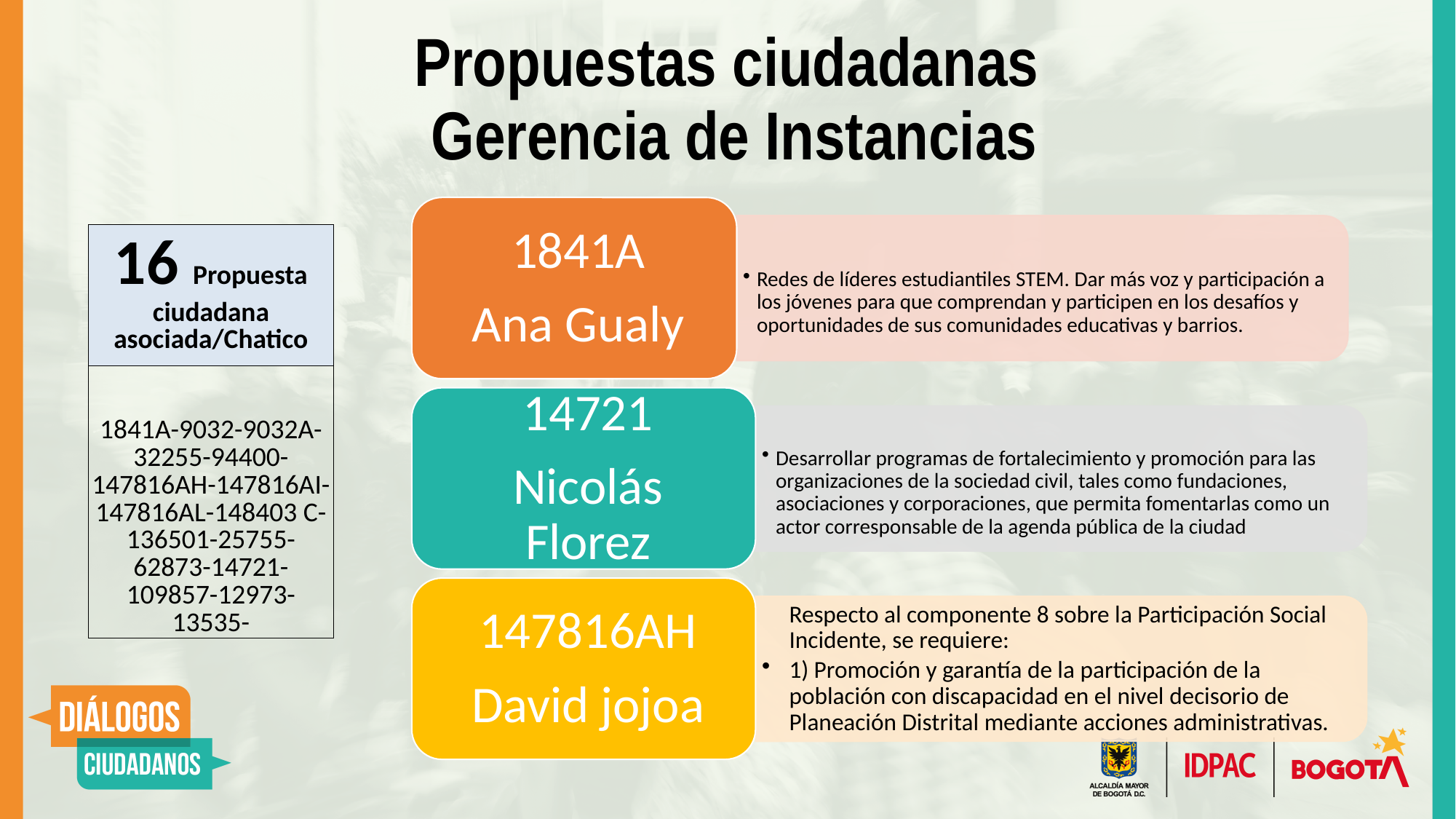

Propuestas ciudadanas
Gerencia de Instancias

Redes de líderes estudiantiles STEM. Dar más voz y participación a los jóvenes para que comprendan y participen en los desafíos y oportunidades de sus comunidades educativas y barrios.
1841A
Ana Gualy

Desarrollar programas de fortalecimiento y promoción para las organizaciones de la sociedad civil, tales como fundaciones, asociaciones y corporaciones, que permita fomentarlas como un actor corresponsable de la agenda pública de la ciudad
14721
Nicolás Florez
	Respecto al componente 8 sobre la Participación Social Incidente, se requiere:
1) Promoción y garantía de la participación de la población con discapacidad en el nivel decisorio de Planeación Distrital mediante acciones administrativas.
147816AH
David jojoa
| 16 Propuesta ciudadana asociada/Chatico |
| --- |
| 1841A-9032-9032A-32255-94400-147816AH-147816AI-147816AL-148403 C-136501-25755-62873-14721-109857-12973-13535- |